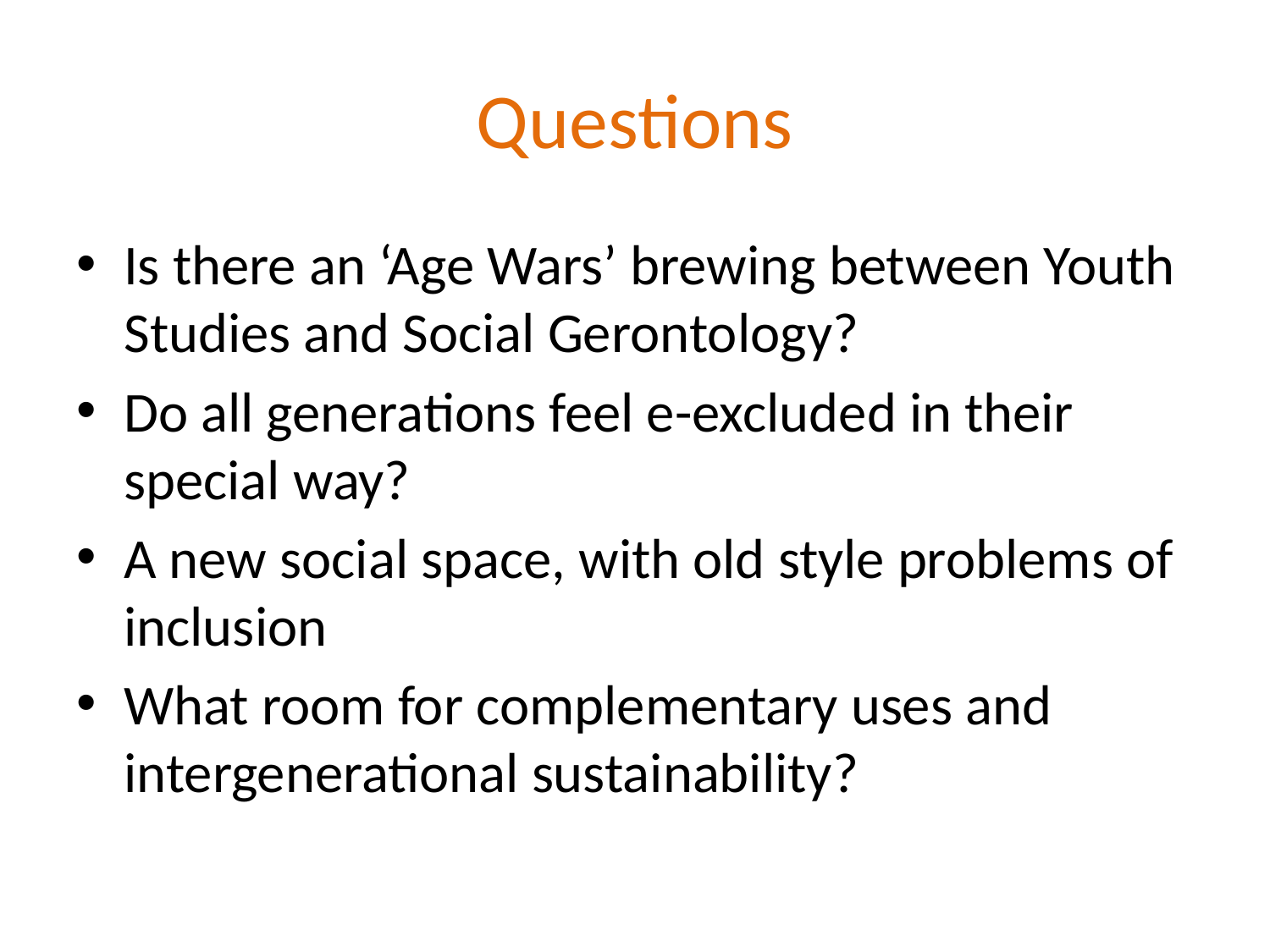

# Questions
Is there an ‘Age Wars’ brewing between Youth Studies and Social Gerontology?
Do all generations feel e-excluded in their special way?
A new social space, with old style problems of inclusion
What room for complementary uses and intergenerational sustainability?